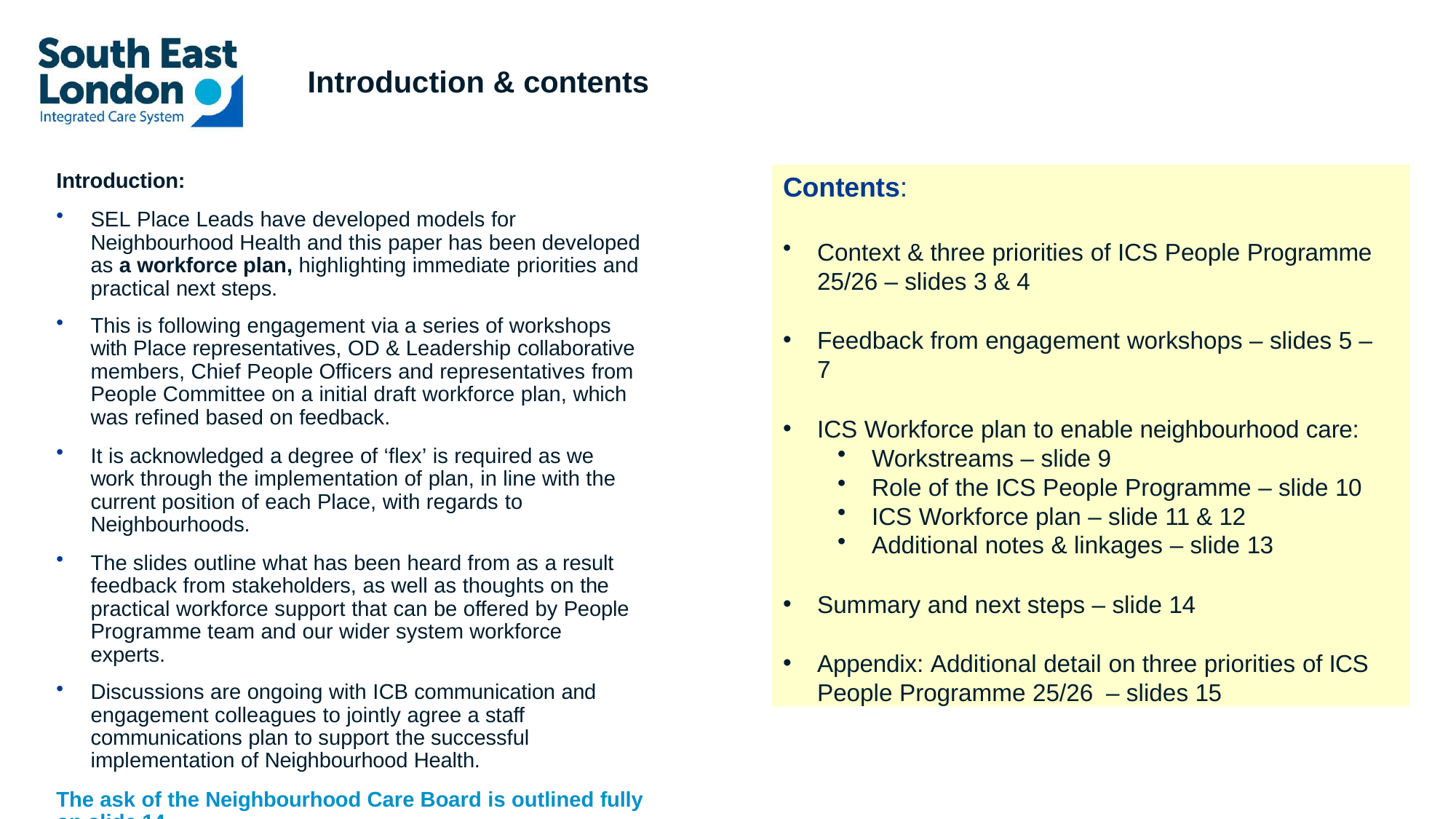

# Introduction & contents
Introduction:
SEL Place Leads have developed models for Neighbourhood Health and this paper has been developed as a workforce plan, highlighting immediate priorities and practical next steps.
This is following engagement via a series of workshops with Place representatives, OD & Leadership collaborative members, Chief People Officers and representatives from People Committee on a initial draft workforce plan, which was refined based on feedback.
It is acknowledged a degree of ‘flex’ is required as we work through the implementation of plan, in line with the current position of each Place, with regards to Neighbourhoods.
The slides outline what has been heard from as a result feedback from stakeholders, as well as thoughts on the practical workforce support that can be offered by People Programme team and our wider system workforce experts.
Discussions are ongoing with ICB communication and engagement colleagues to jointly agree a staff communications plan to support the successful implementation of Neighbourhood Health.
The ask of the Neighbourhood Care Board is outlined fully on slide 14
Contents:

Context & three priorities of ICS People Programme 25/26 – slides 3 & 4

Feedback from engagement workshops – slides 5 – 7

ICS Workforce plan to enable neighbourhood care:
Workstreams – slide 9
Role of the ICS People Programme – slide 10
ICS Workforce plan – slide 11 & 12
Additional notes & linkages – slide 13

Summary and next steps – slide 14

Appendix: Additional detail on three priorities of ICS People Programme 25/26 – slides 15